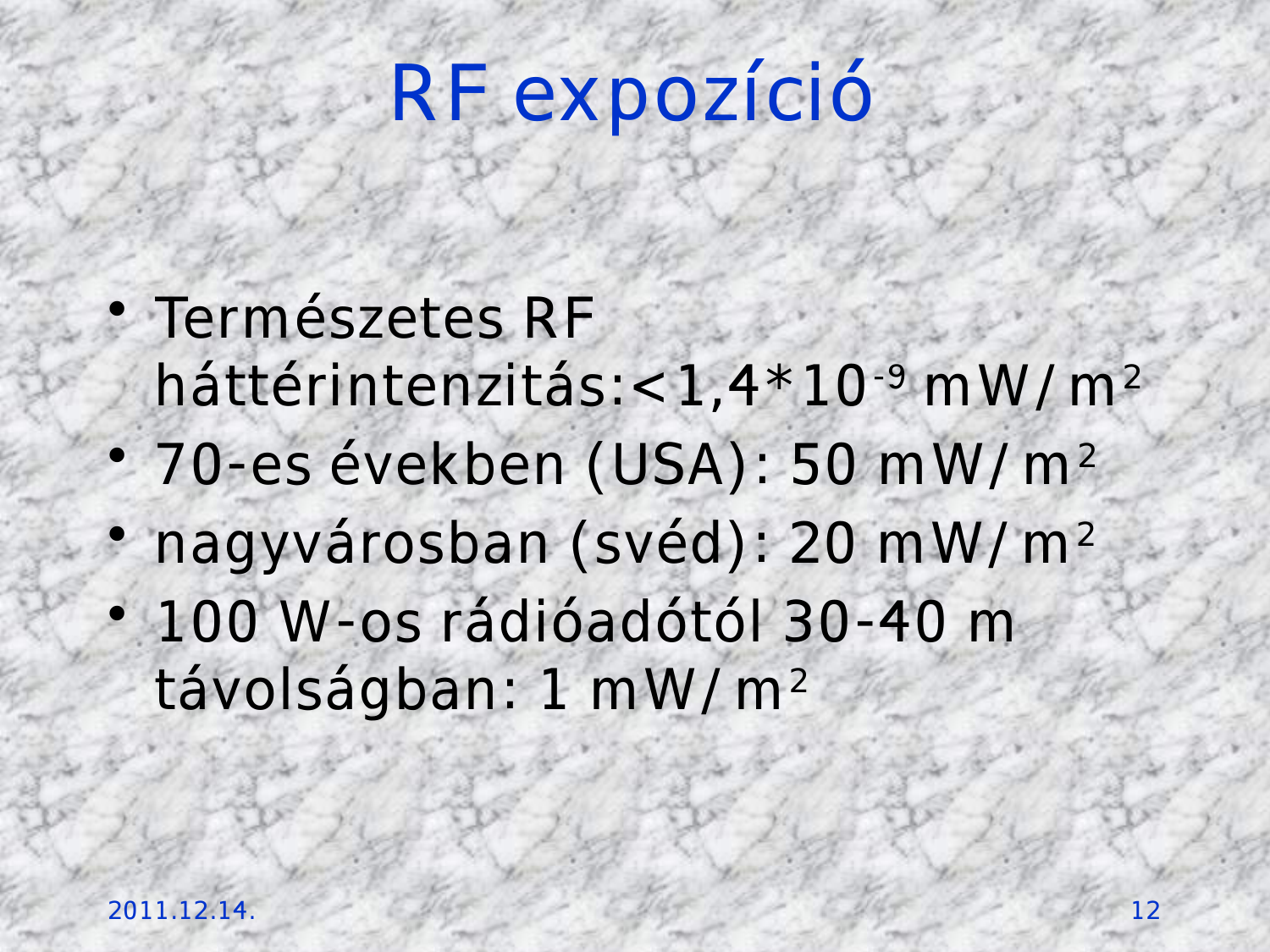

# RF expozíció
Természetes RF háttérintenzitás:<1,4*10-9 mW/m2
70-es években (USA): 50 mW/m2
nagyvárosban (svéd): 20 mW/m2
100 W-os rádióadótól 30-40 m távolságban: 1 mW/m2

2011.12.14.
12